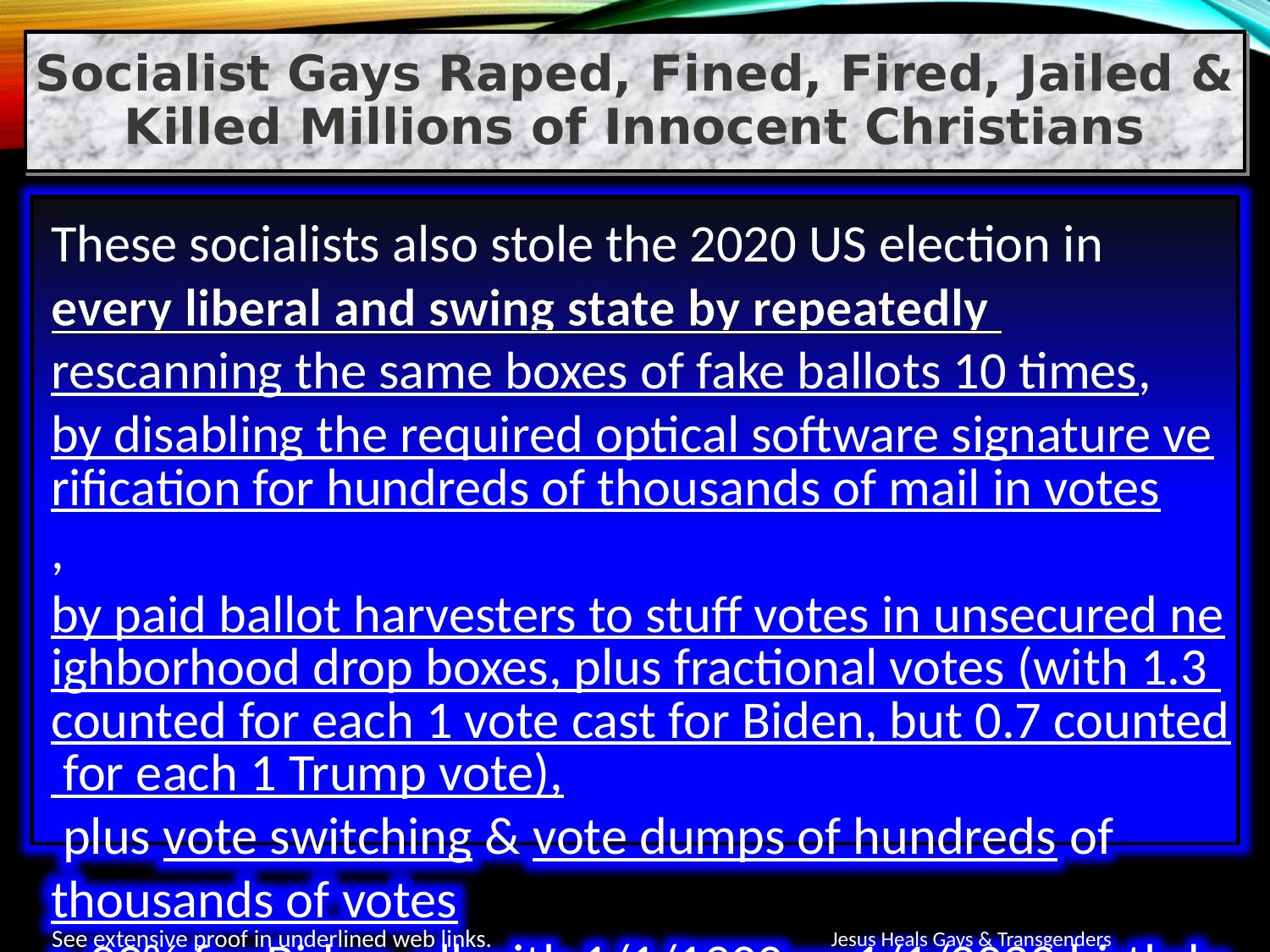

Socialist Gays Raped, Fined, Fired, Jailed & Killed Millions of Innocent Christians
These socialists also stole the 2020 US election in every liberal and swing state by repeatedly rescanning the same boxes of fake ballots 10 times, by disabling the required optical software signature verification for hundreds of thousands of mail in votes, by paid ballot harvesters to stuff votes in unsecured neighborhood drop boxes, plus fractional votes (with 1.3 counted for each 1 vote cast for Biden, but 0.7 counted for each 1 Trump vote), plus vote switching & vote dumps of hundreds of thousands of votes > 99% for Biden, all with 1/1/1900 or 1/1/2020 birthdates.
See extensive proof in underlined web links.
Jesus Heals Gays & Transgenders